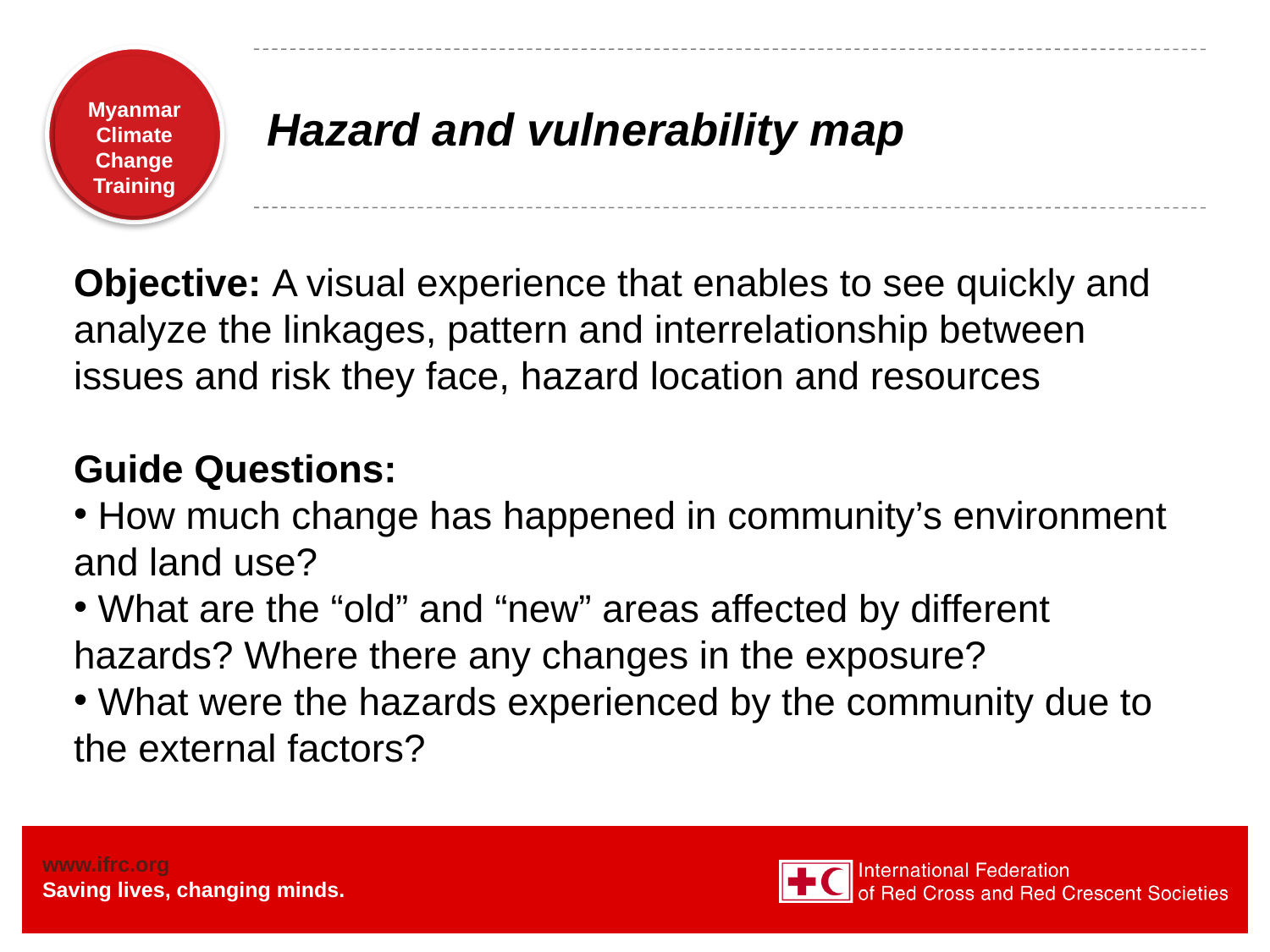

# Hazard and vulnerability map
Objective: A visual experience that enables to see quickly and analyze the linkages, pattern and interrelationship between issues and risk they face, hazard location and resources

Guide Questions:
 How much change has happened in community’s environment and land use?
 What are the “old” and “new” areas affected by different hazards? Where there any changes in the exposure?
 What were the hazards experienced by the community due to the external factors?